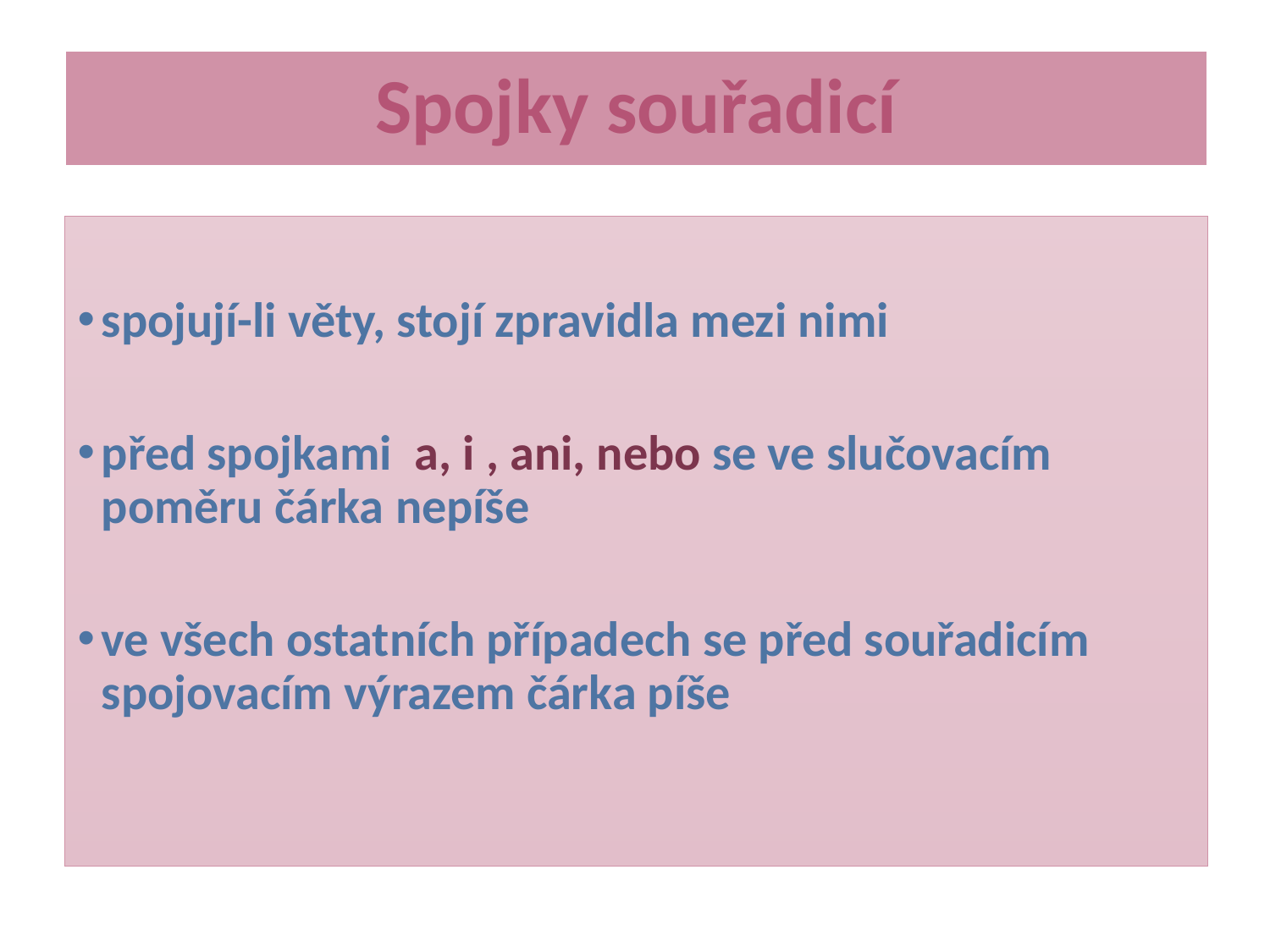

# Spojky souřadicí

spojují-li věty, stojí zpravidla mezi nimi

před spojkami  a, i , ani, nebo se ve slučovacím poměru čárka nepíše

ve všech ostatních případech se před souřadicím spojovacím výrazem čárka píše